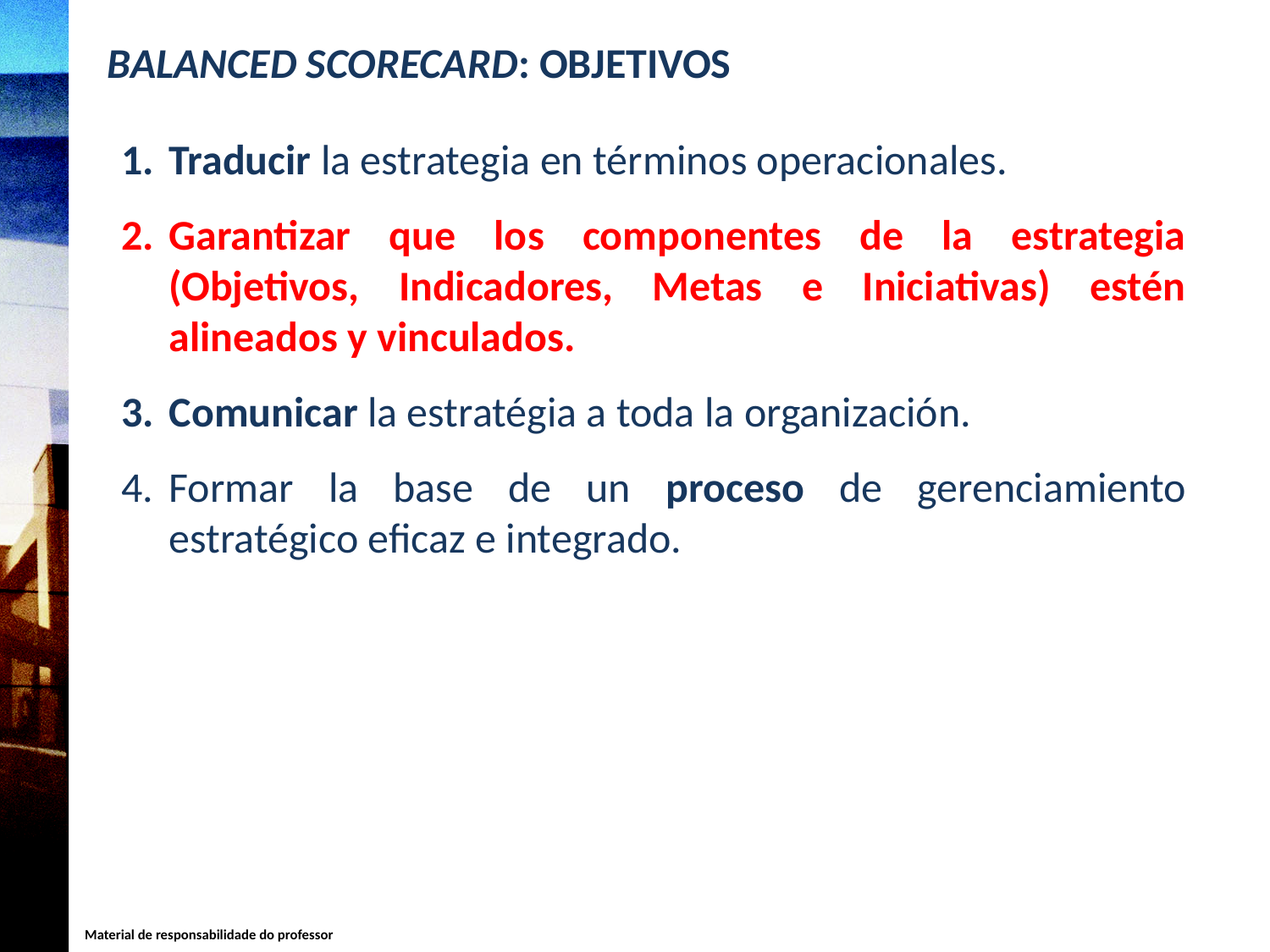

BALANCED SCORECARD: OBJETIVOS
Traducir la estrategia en términos operacionales.
Garantizar que los componentes de la estrategia (Objetivos, Indicadores, Metas e Iniciativas) estén alineados y vinculados.
Comunicar la estratégia a toda la organización.
Formar la base de un proceso de gerenciamiento estratégico eficaz e integrado.